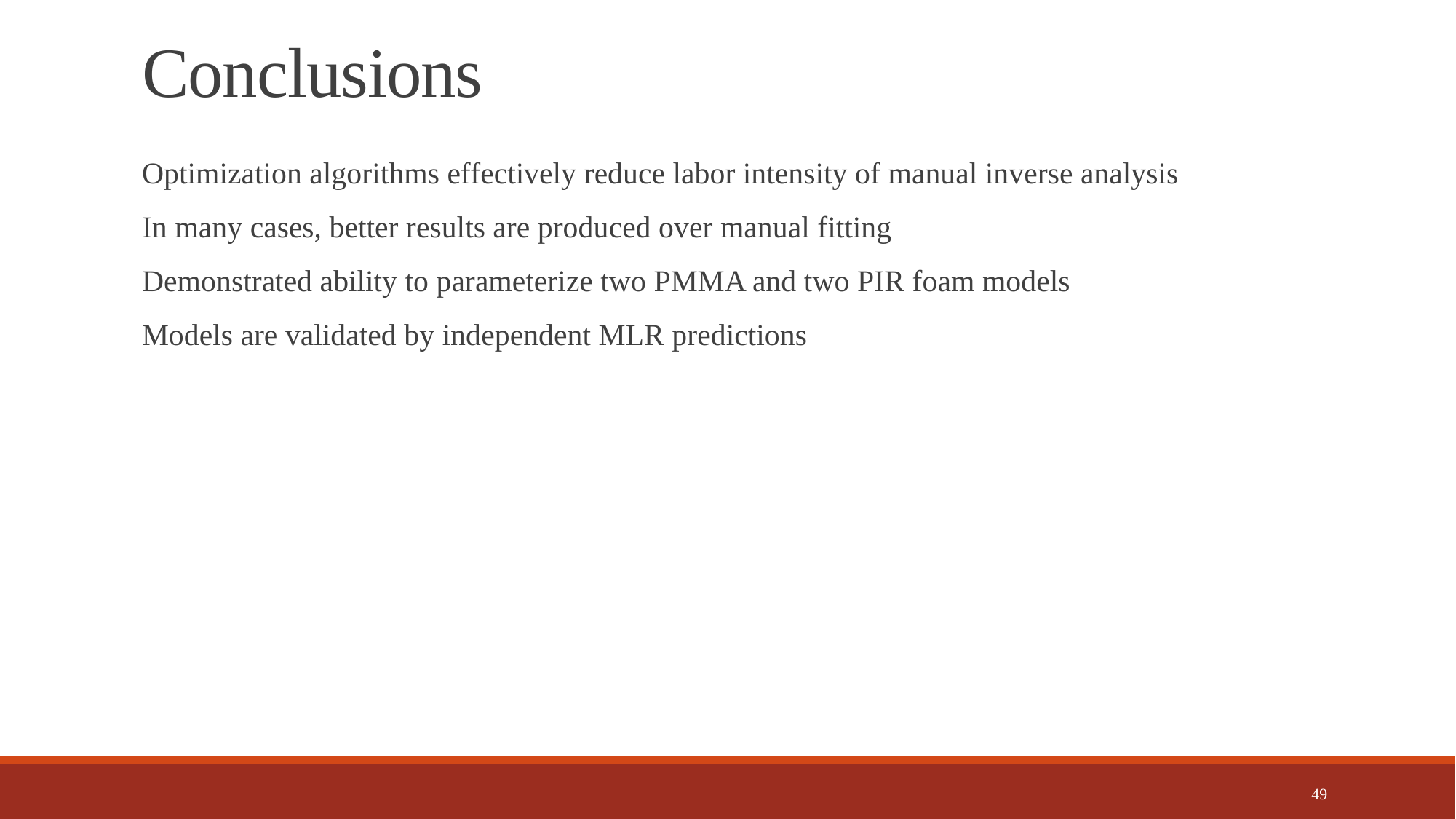

# Conclusions
Optimization algorithms effectively reduce labor intensity of manual inverse analysis
In many cases, better results are produced over manual fitting
Demonstrated ability to parameterize two PMMA and two PIR foam models
Models are validated by independent MLR predictions

49